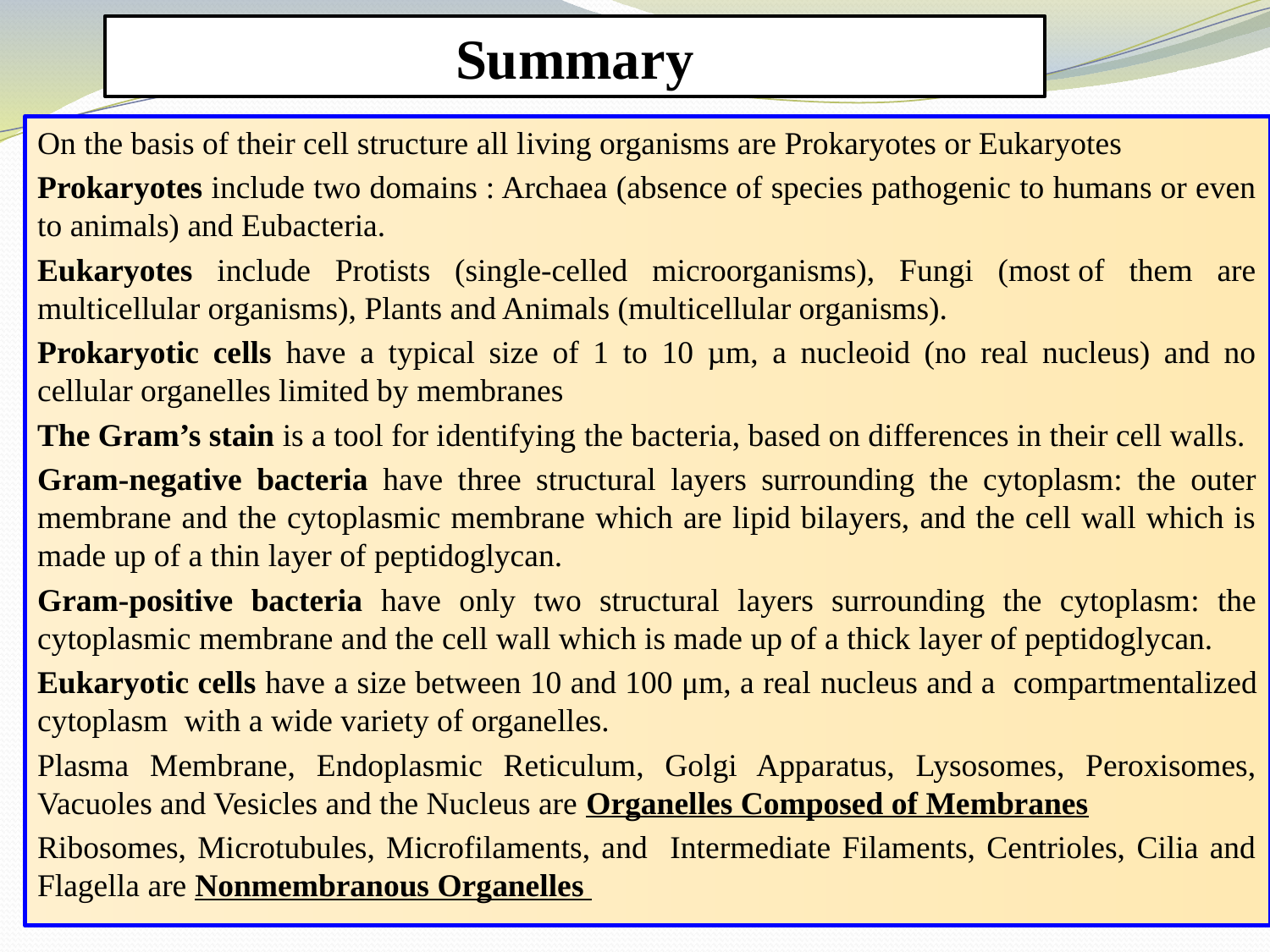

Summary
On the basis of their cell structure all living organisms are Prokaryotes or Eukaryotes
Prokaryotes include two domains : Archaea (absence of species pathogenic to humans or even to animals) and Eubacteria.
Eukaryotes include Protists (single-celled microorganisms), Fungi (most of them are multicellular organisms), Plants and Animals (multicellular organisms).
Prokaryotic cells have a typical size of 1 to 10 µm, a nucleoid (no real nucleus) and no cellular organelles limited by membranes
The Gram’s stain is a tool for identifying the bacteria, based on differences in their cell walls.
Gram-negative bacteria have three structural layers surrounding the cytoplasm: the outer membrane and the cytoplasmic membrane which are lipid bilayers, and the cell wall which is made up of a thin layer of peptidoglycan.
Gram-positive bacteria have only two structural layers surrounding the cytoplasm: the cytoplasmic membrane and the cell wall which is made up of a thick layer of peptidoglycan.
Eukaryotic cells have a size between 10 and 100 μm, a real nucleus and a  compartmentalized cytoplasm  with a wide variety of organelles.
Plasma Membrane, Endoplasmic Reticulum, Golgi Apparatus, Lysosomes, Peroxisomes, Vacuoles and Vesicles and the Nucleus are Organelles Composed of Membranes
Ribosomes, Microtubules, Microfilaments, and  Intermediate Filaments, Centrioles, Cilia and Flagella are Nonmembranous Organelles